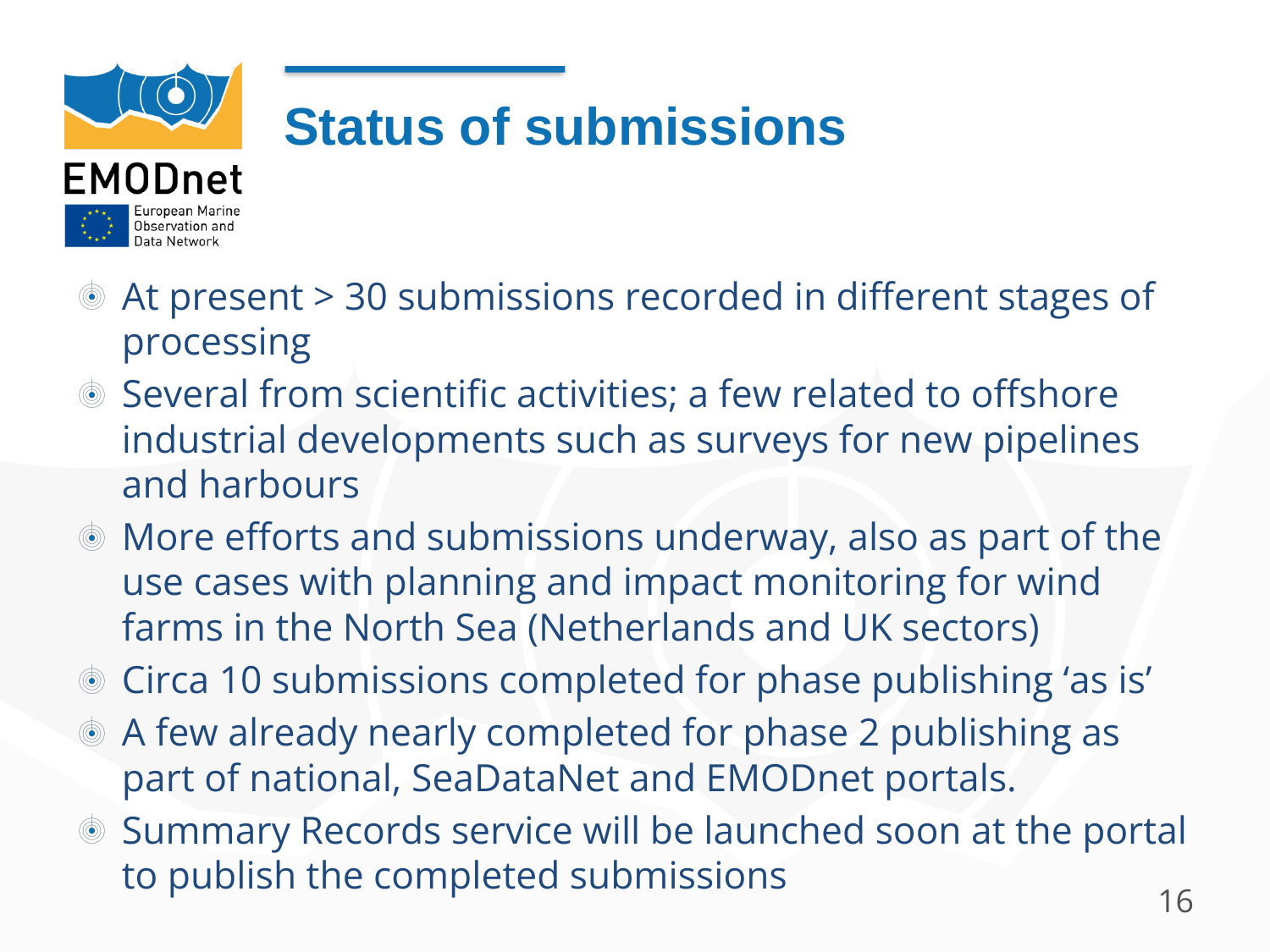

# Status of submissions
At present > 30 submissions recorded in different stages of processing
Several from scientific activities; a few related to offshore industrial developments such as surveys for new pipelines and harbours
More efforts and submissions underway, also as part of the use cases with planning and impact monitoring for wind farms in the North Sea (Netherlands and UK sectors)
Circa 10 submissions completed for phase publishing ‘as is’
A few already nearly completed for phase 2 publishing as part of national, SeaDataNet and EMODnet portals.
Summary Records service will be launched soon at the portal to publish the completed submissions

16